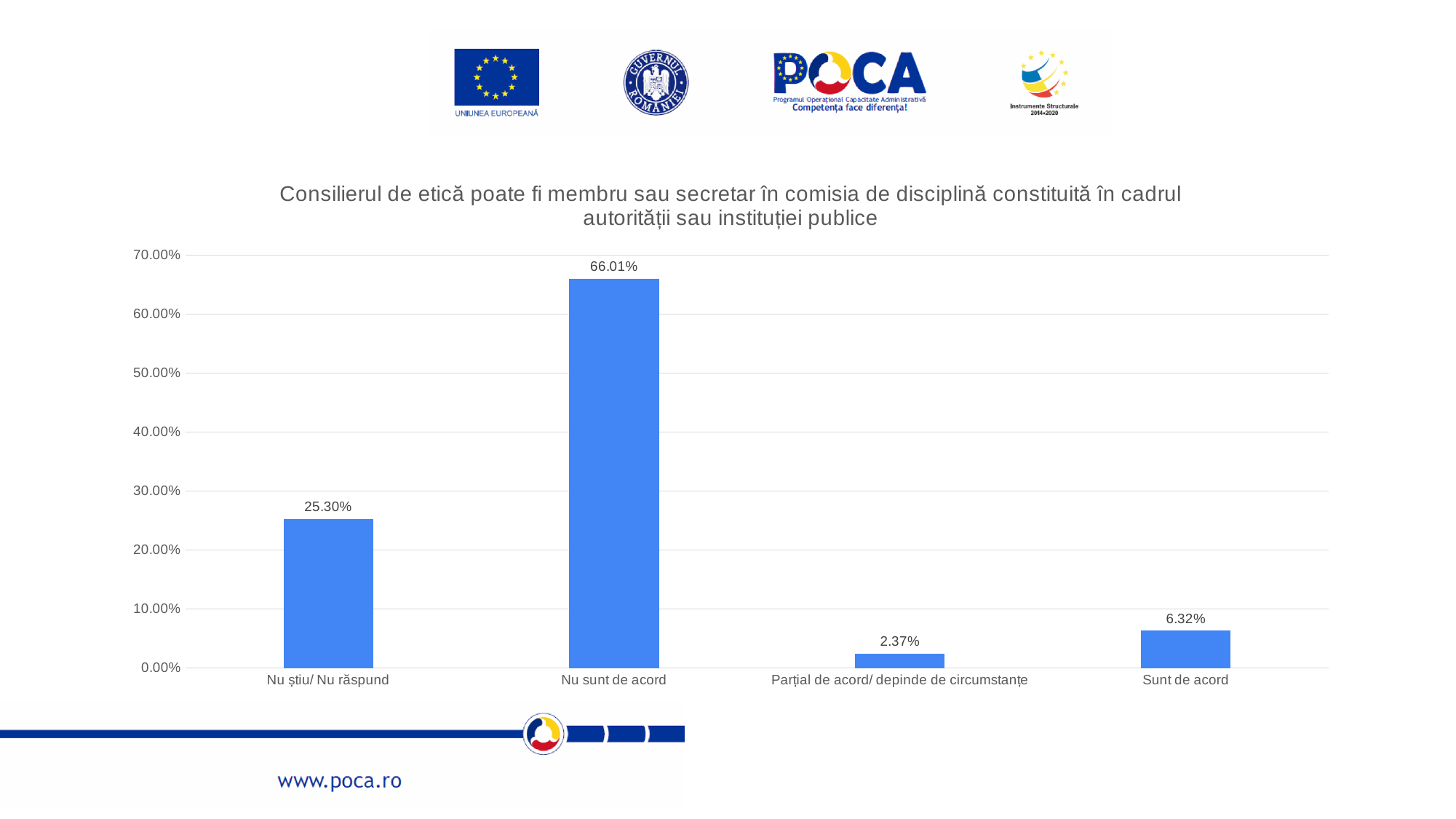

### Chart: Consilierul de etică poate fi membru sau secretar în comisia de disciplină constituită în cadrul autorității sau instituției publice

| Category |  |
|---|---|
| Nu știu/ Nu răspund | 0.25296442687747034 |
| Nu sunt de acord | 0.6600790513833992 |
| Parțial de acord/ depinde de circumstanțe | 0.023715415019762844 |
| Sunt de acord | 0.06324110671936758 |